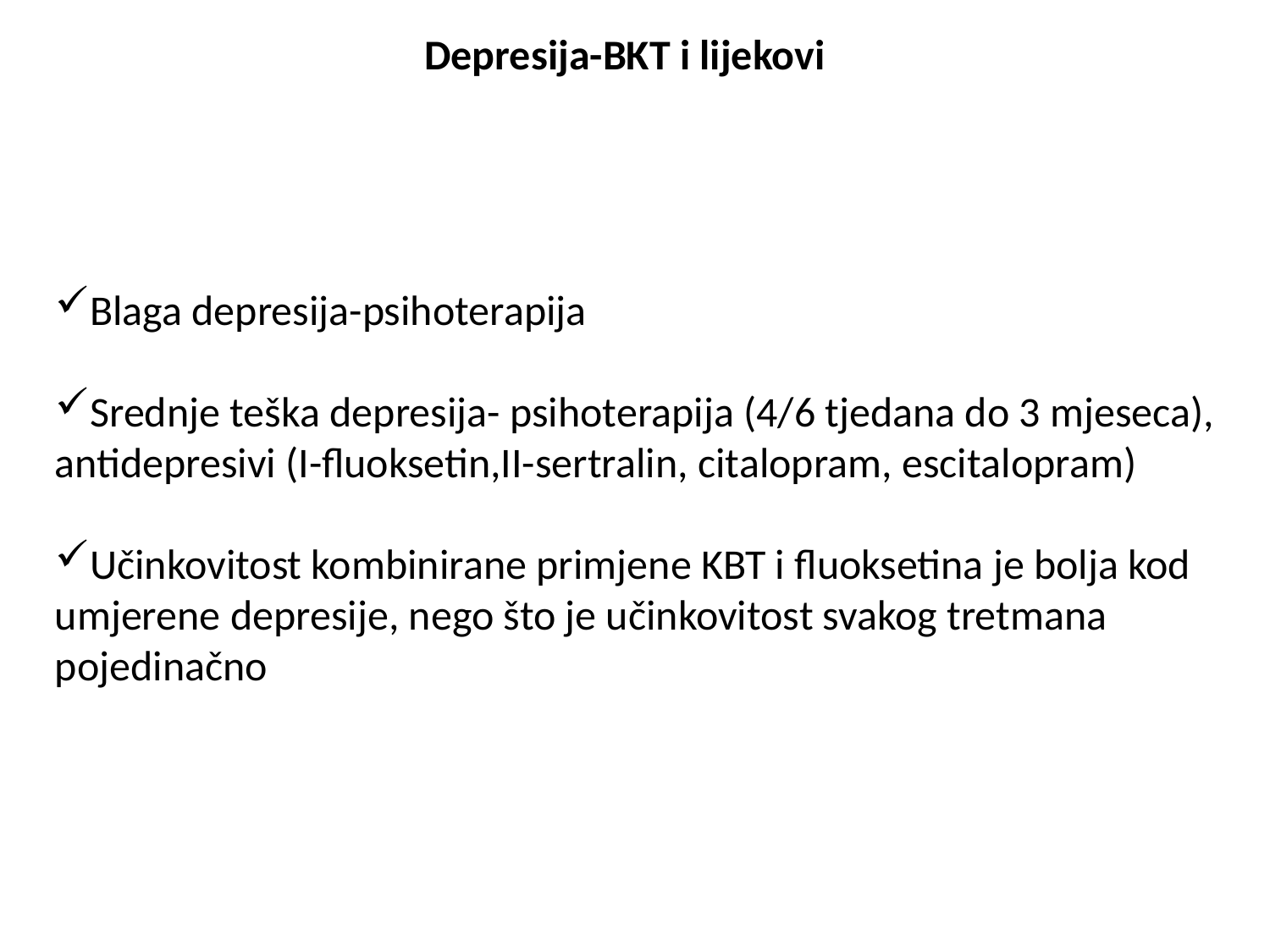

Depresija-BKT i lijekovi

Blaga depresija-psihoterapija

Srednje teška depresija- psihoterapija (4/6 tjedana do 3 mjeseca),  antidepresivi (I-fluoksetin,II-sertralin, citalopram, escitalopram)

Učinkovitost kombinirane primjene KBT i fluoksetina je bolja kod umjerene depresije, nego što je učinkovitost svakog tretmana pojedinačno